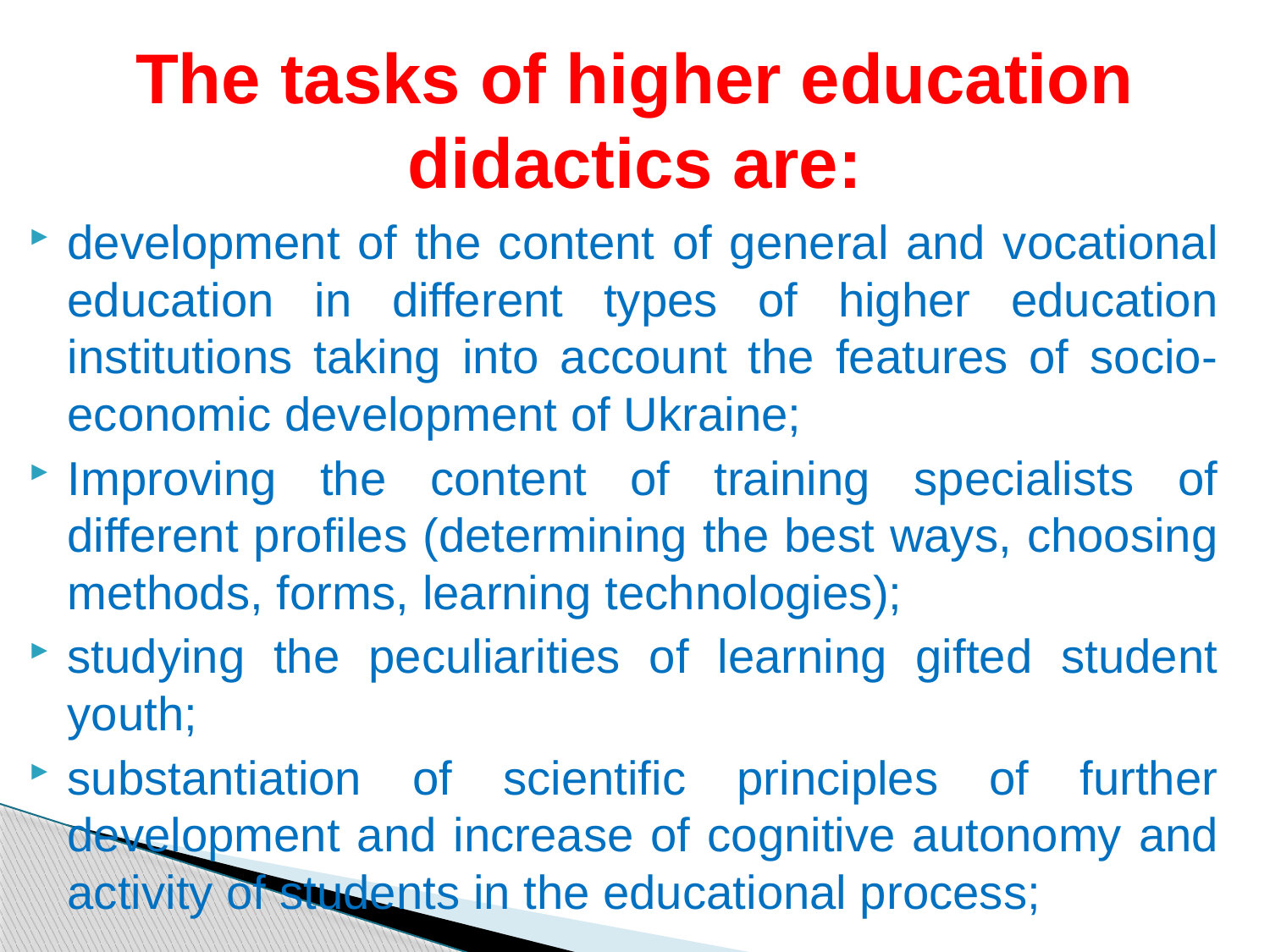

# The tasks of higher education didactics are:
development of the content of general and vocational education in different types of higher education institutions taking into account the features of socio-economic development of Ukraine;
Improving the content of training specialists of different profiles (determining the best ways, choosing methods, forms, learning technologies);
studying the peculiarities of learning gifted student youth;
substantiation of scientific principles of further development and increase of cognitive autonomy and activity of students in the educational process;